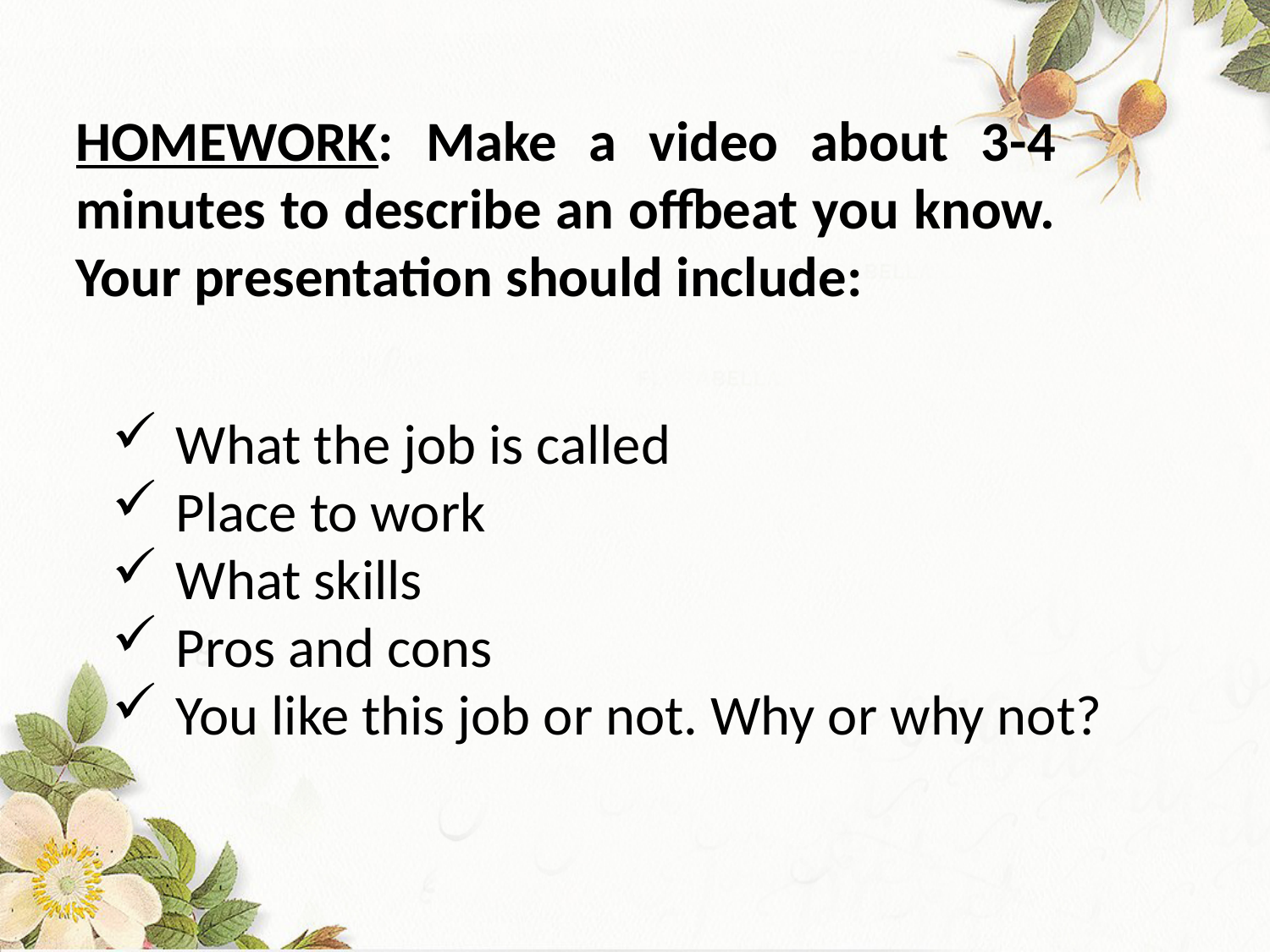

HOMEWORK: Make a video about 3-4 minutes to describe an offbeat you know. Your presentation should include:
What the job is called
Place to work
What skills
Pros and cons
You like this job or not. Why or why not?